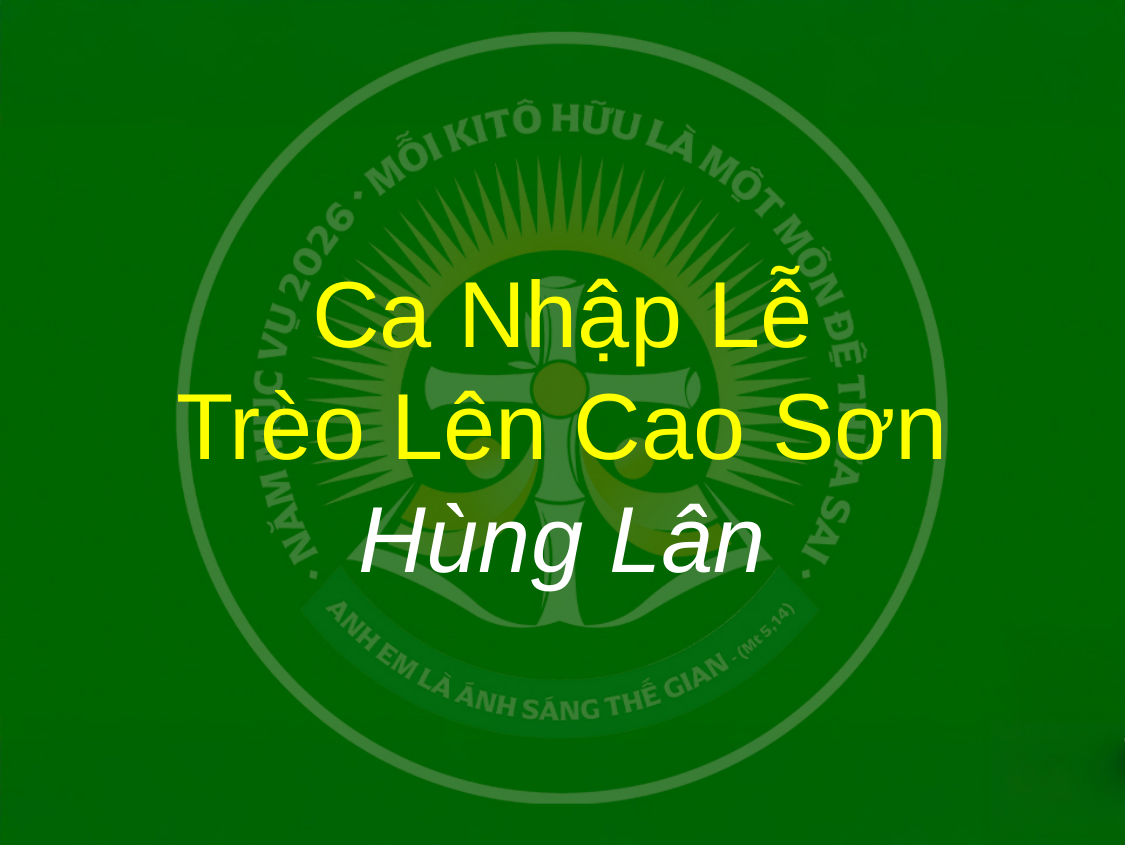

# Ca Nhập Lễ Trèo Lên Cao Sơn Hùng Lân